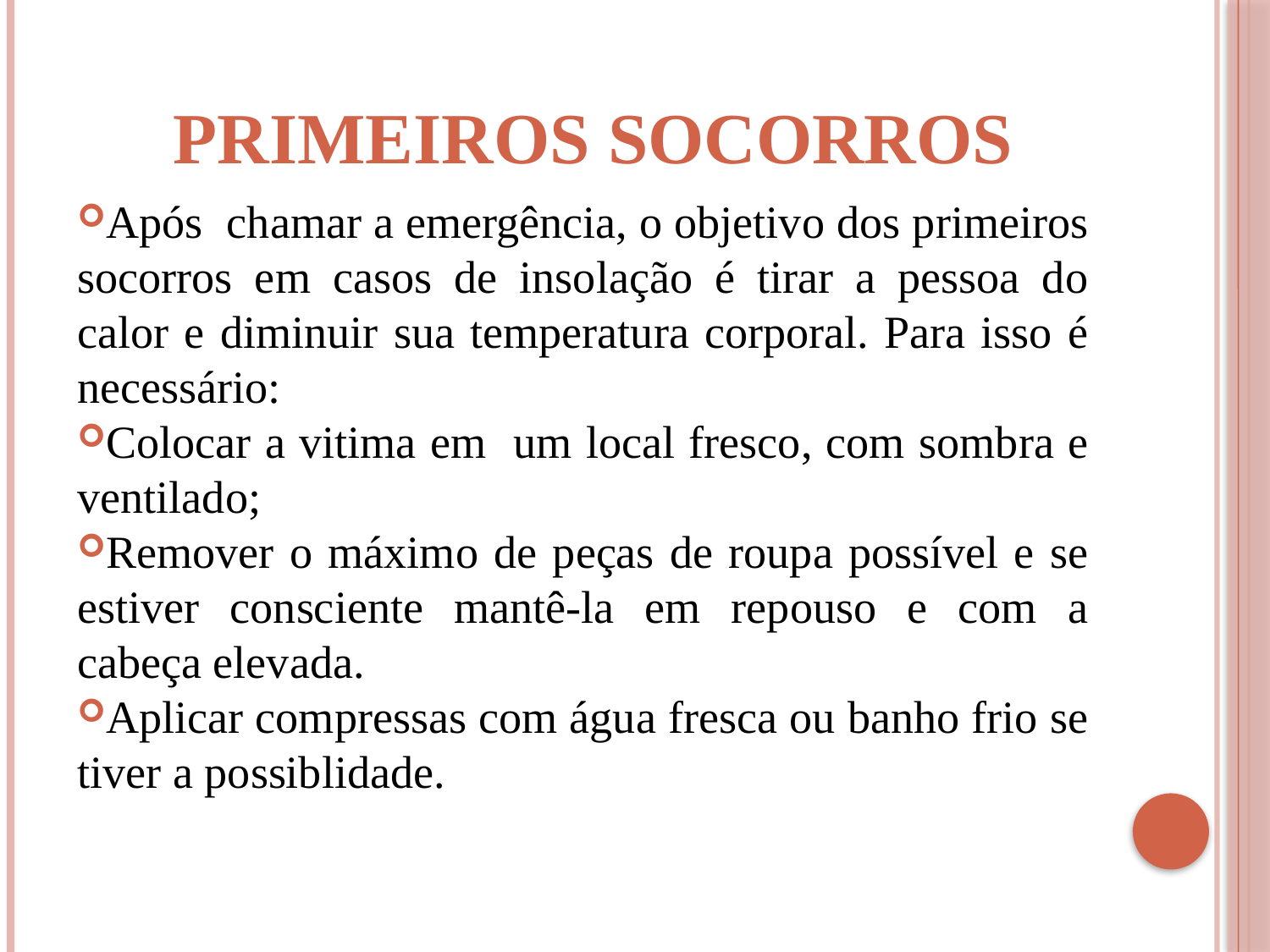

# PRIMEIROS SOCORROS
Após  chamar a emergência, o objetivo dos primeiros socorros em casos de insolação é tirar a pessoa do calor e diminuir sua temperatura corporal. Para isso é necessário:
Colocar a vitima em  um local fresco, com sombra e ventilado;
Remover o máximo de peças de roupa possível e se estiver consciente mantê-la em repouso e com a cabeça elevada.
Aplicar compressas com água fresca ou banho frio se tiver a possiblidade.